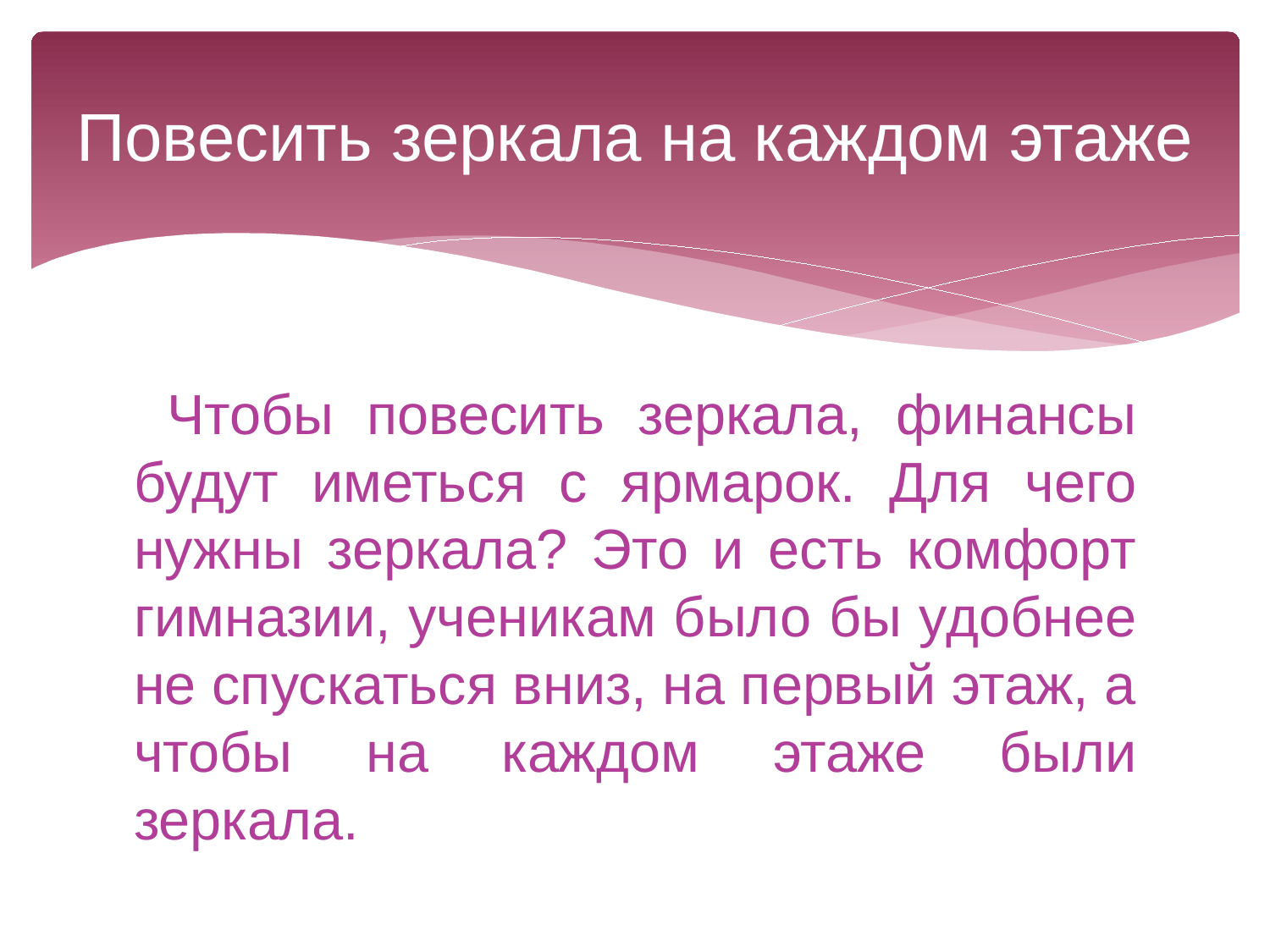

# Повесить зеркала на каждом этаже
 Чтобы повесить зеркала, финансы будут иметься с ярмарок. Для чего нужны зеркала? Это и есть комфорт гимназии, ученикам было бы удобнее не спускаться вниз, на первый этаж, а чтобы на каждом этаже были зеркала.